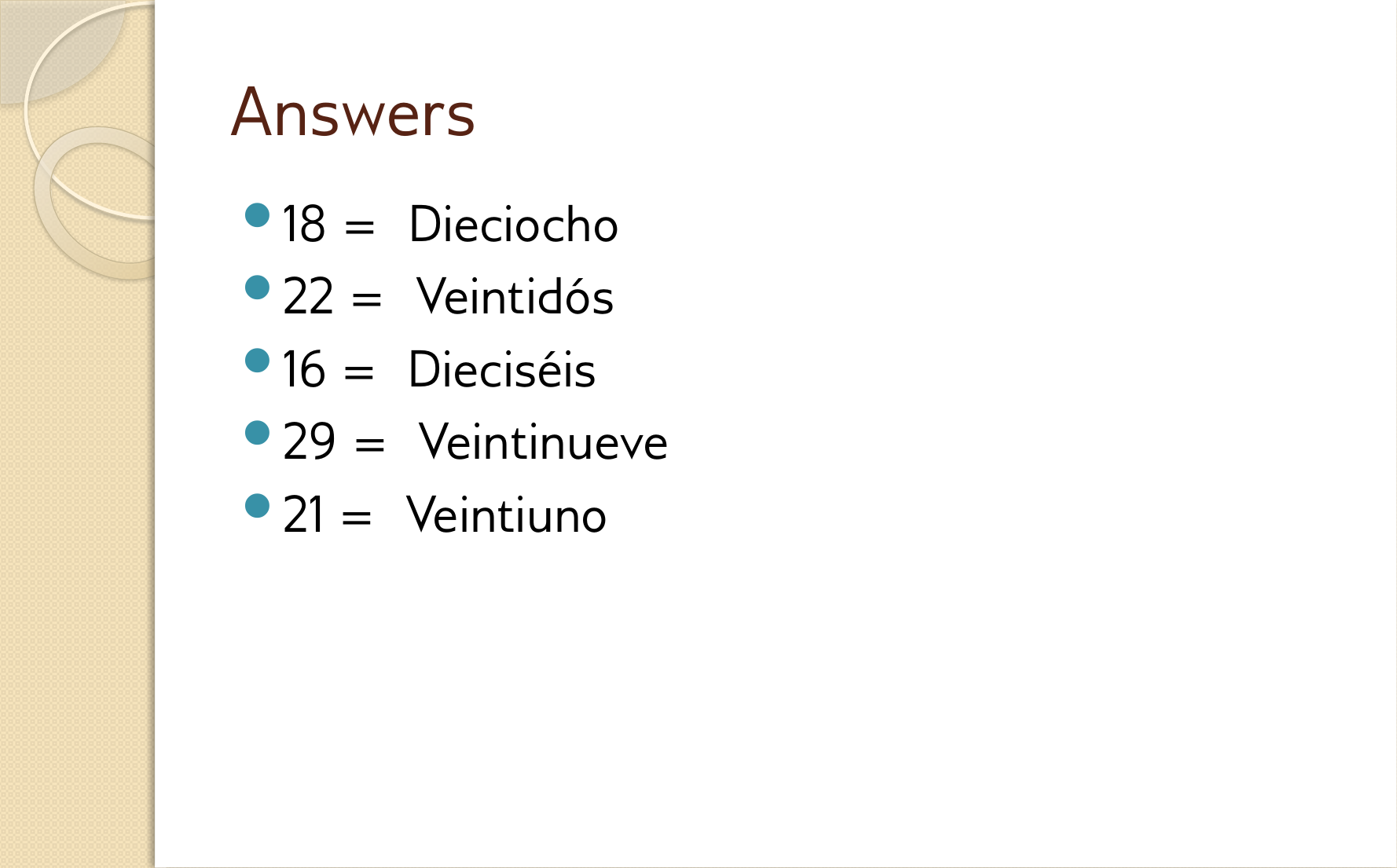

# Answers
18 =  Dieciocho
22 =  Veintidós
16 =  Dieciséis
29 =  Veintinueve
21 =  Veintiuno